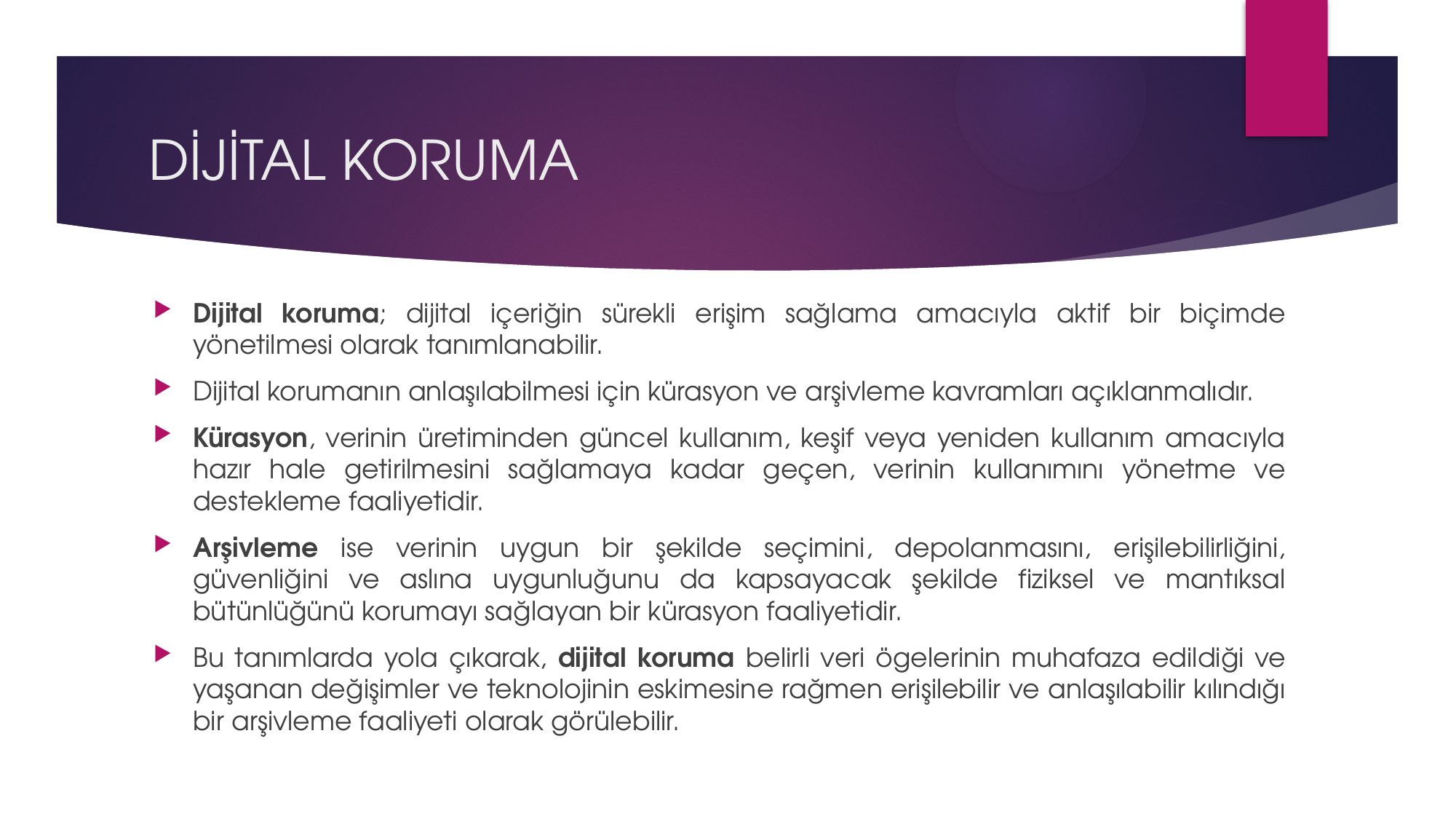

# DİJİTAL KORUMA
Dijital koruma; dijital içeriğin sürekli erişim sağlama amacıyla aktif bir biçimde yönetilmesi olarak tanımlanabilir.
Dijital korumanın anlaşılabilmesi için kürasyon ve arşivleme kavramları açıklanmalıdır.
Kürasyon, verinin üretiminden güncel kullanım, keşif veya yeniden kullanım amacıyla hazır hale getirilmesini sağlamaya kadar geçen, verinin kullanımını yönetme ve destekleme faaliyetidir.
Arşivleme ise verinin uygun bir şekilde seçimini, depolanmasını, erişilebilirliğini, güvenliğini ve aslına uygunluğunu da kapsayacak şekilde fiziksel ve mantıksal bütünlüğünü korumayı sağlayan bir kürasyon faaliyetidir.
Bu tanımlarda yola çıkarak, dijital koruma belirli veri ögelerinin muhafaza edildiği ve yaşanan değişimler ve teknolojinin eskimesine rağmen erişilebilir ve anlaşılabilir kılındığı bir arşivleme faaliyeti olarak görülebilir.